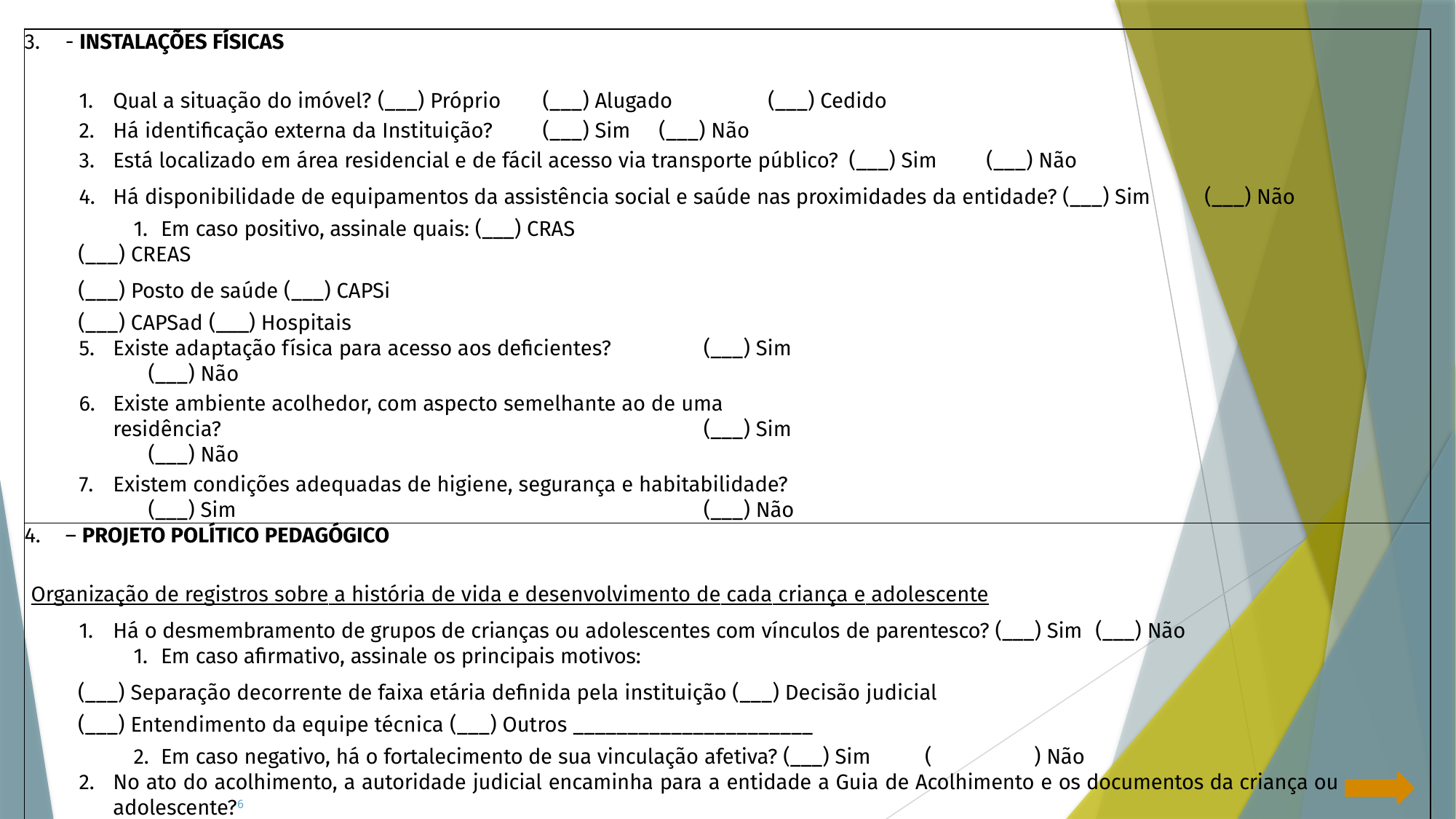

| - INSTALAÇÕES FÍSICAS Qual a situação do imóvel? (\_\_\_) Próprio (\_\_\_) Alugado (\_\_\_) Cedido Há identificação externa da Instituição? (\_\_\_) Sim (\_\_\_) Não Está localizado em área residencial e de fácil acesso via transporte público? (\_\_\_) Sim (\_\_\_) Não Há disponibilidade de equipamentos da assistência social e saúde nas proximidades da entidade? (\_\_\_) Sim (\_\_\_) Não Em caso positivo, assinale quais: (\_\_\_) CRAS (\_\_\_) CREAS (\_\_\_) Posto de saúde (\_\_\_) CAPSi (\_\_\_) CAPSad (\_\_\_) Hospitais Existe adaptação física para acesso aos deficientes? (\_\_\_) Sim (\_\_\_) Não Existe ambiente acolhedor, com aspecto semelhante ao de uma residência? (\_\_\_) Sim (\_\_\_) Não Existem condições adequadas de higiene, segurança e habitabilidade? (\_\_\_) Sim (\_\_\_) Não |
| --- |
| – PROJETO POLÍTICO PEDAGÓGICO Organização de registros sobre a história de vida e desenvolvimento de cada criança e adolescente Há o desmembramento de grupos de crianças ou adolescentes com vínculos de parentesco? (\_\_\_) Sim (\_\_\_) Não Em caso afirmativo, assinale os principais motivos: (\_\_\_) Separação decorrente de faixa etária definida pela instituição (\_\_\_) Decisão judicial (\_\_\_) Entendimento da equipe técnica (\_\_\_) Outros \_\_\_\_\_\_\_\_\_\_\_\_\_\_\_\_\_\_\_\_\_\_ Em caso negativo, há o fortalecimento de sua vinculação afetiva? (\_\_\_) Sim ( ) Não No ato do acolhimento, a autoridade judicial encaminha para a entidade a Guia de Acolhimento e os documentos da criança ou adolescente?6 |